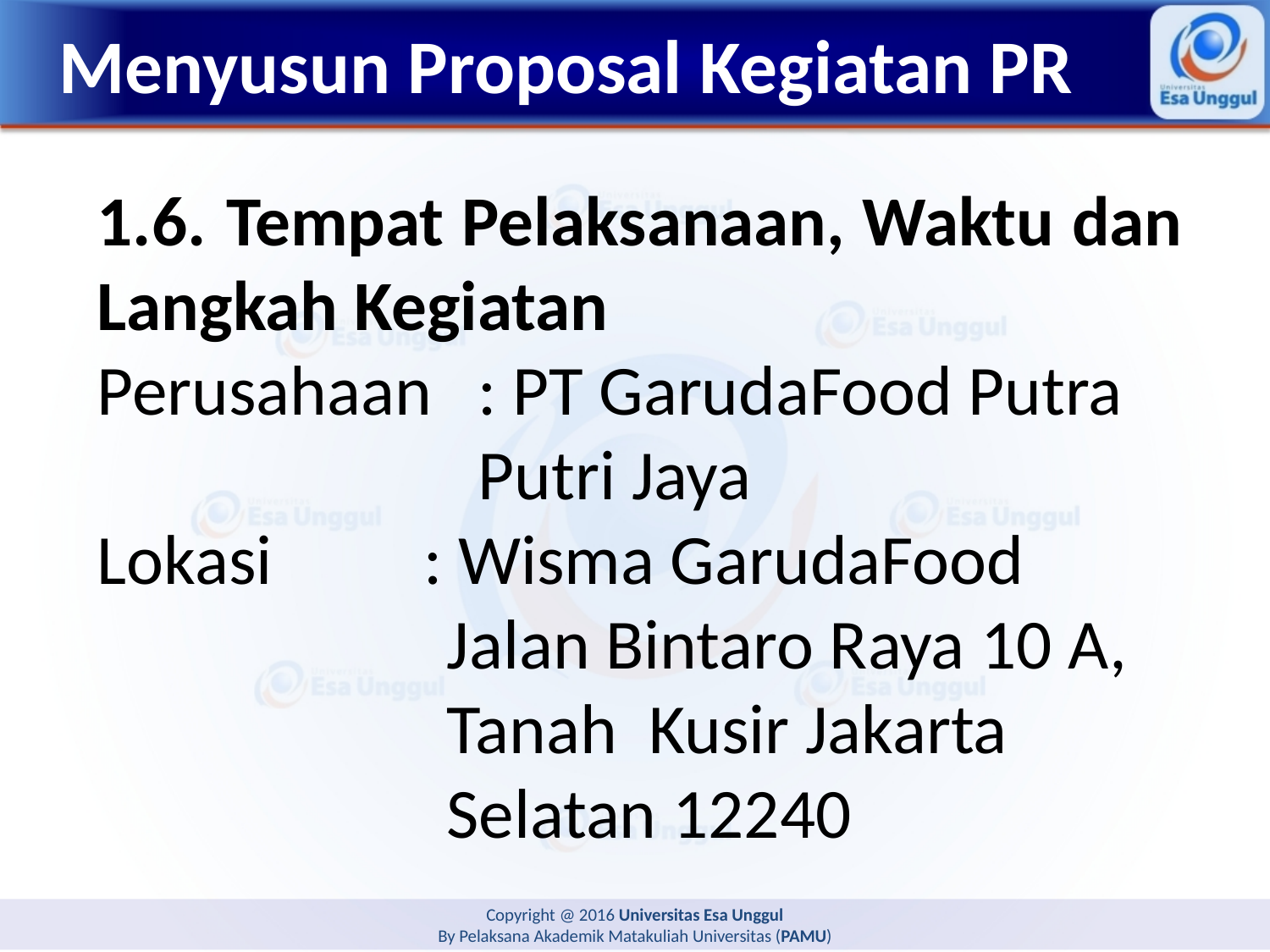

# Menyusun Proposal Kegiatan PR
1.6. 	Tempat Pelaksanaan, Waktu dan Langkah Kegiatan
Perusahaan	: PT GarudaFood Putra Putri Jaya
Lokasi	: Wisma GarudaFood
	Jalan Bintaro Raya 10 A, Tanah  Kusir Jakarta Selatan 12240